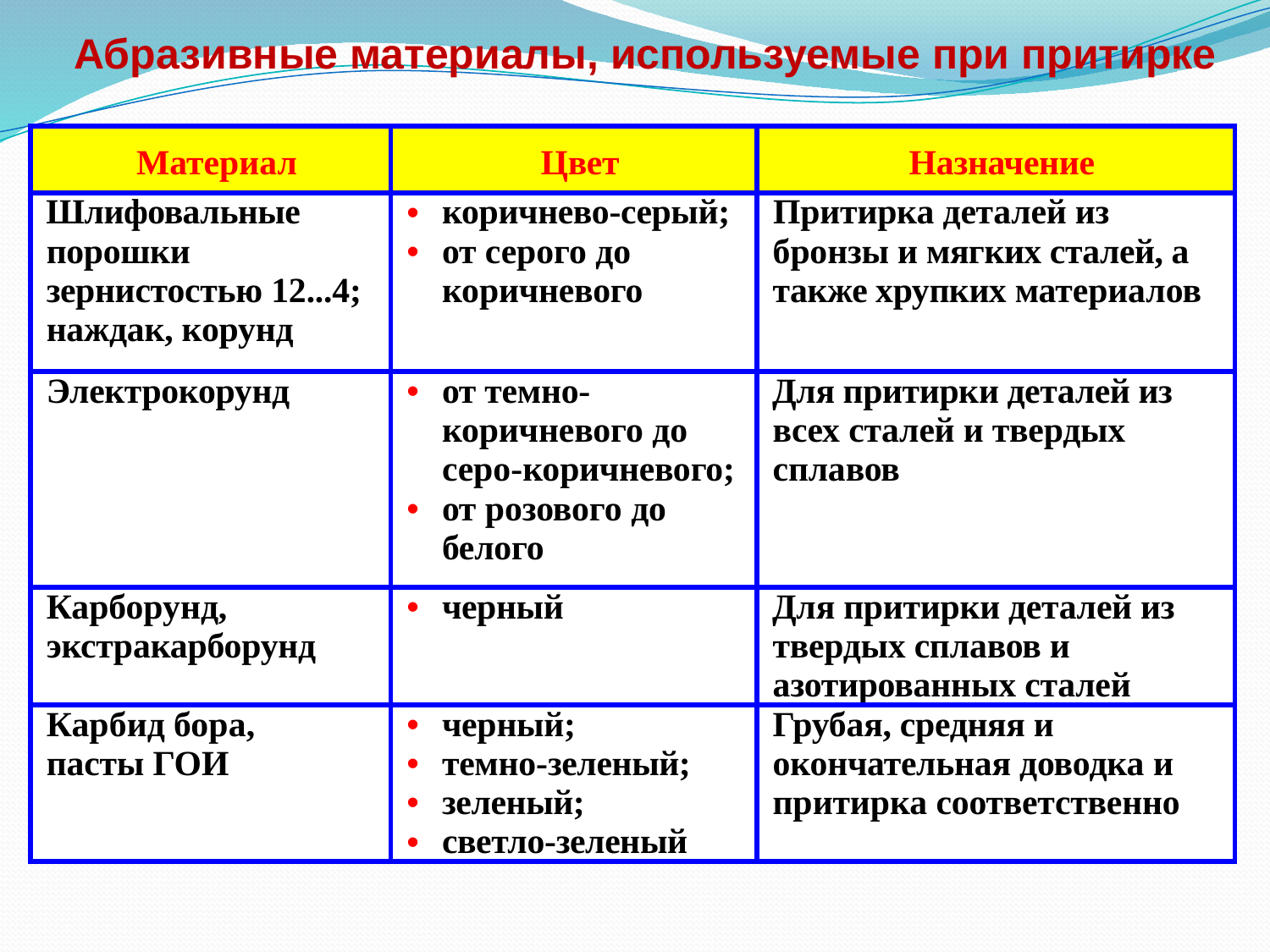

Абразивные материалы, используемые при притирке

| Материал | Цвет | Назначение |
| --- | --- | --- |
| Шлифовальные порошки зернистостью 12...4; наждак, корунд | коричнево-серый; от серого до коричневого | Притирка деталей из бронзы и мягких сталей, а также хрупких материалов |
| Электрокорунд | от темно-коричневого до серо-коричневого; от розового до белого | Для притирки деталей из всех сталей и твердых сплавов |
| Карборунд, экстракарборунд | черный | Для притирки деталей из твердых сплавов и азотированных сталей |
| Карбид бора, пасты ГОИ | черный; темно-зеленый; зеленый; светло-зеленый | Грубая, средняя и окончательная доводка и притирка соответственно |